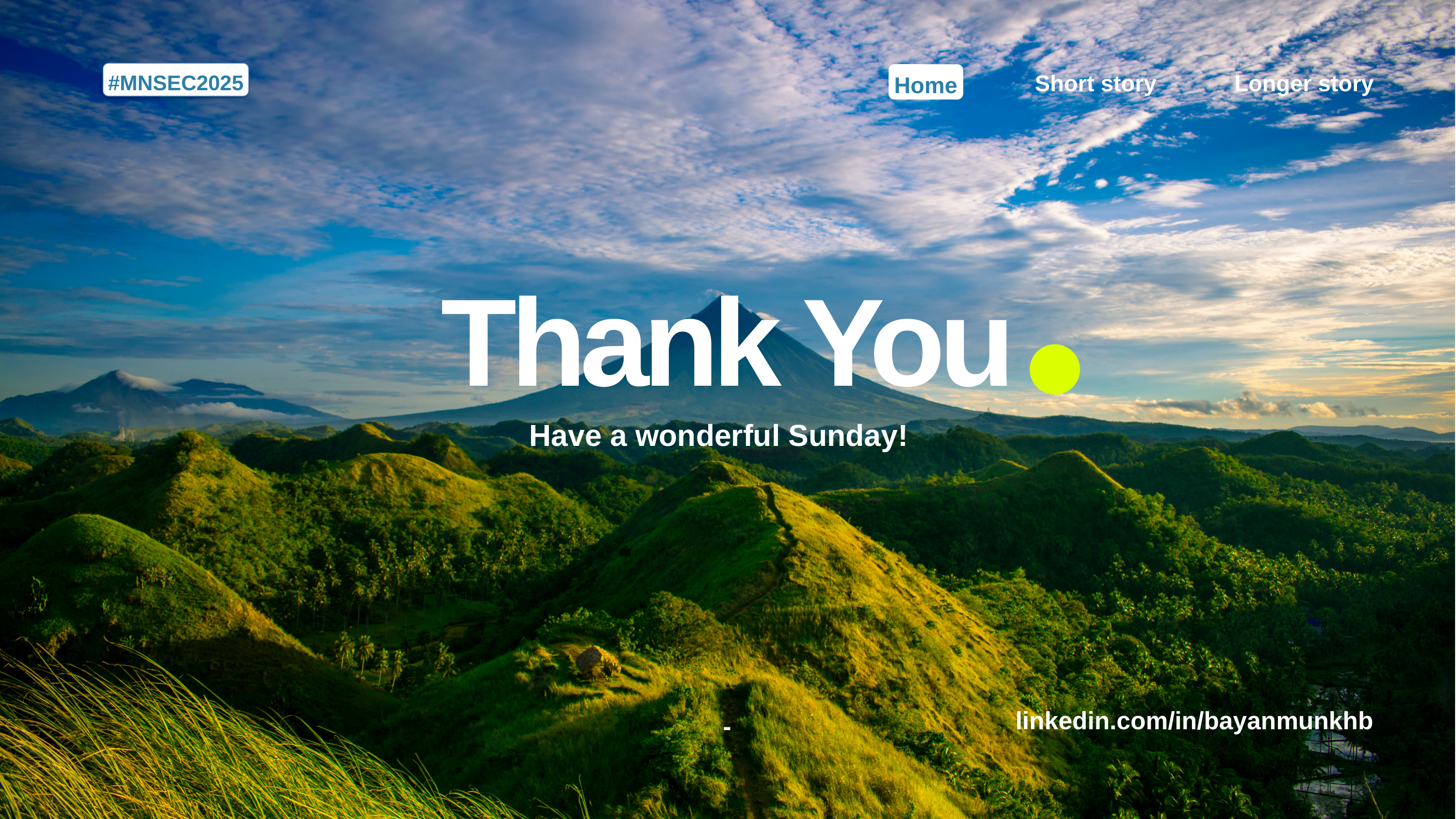

#MNSEC2025
Home
Short story
Longer story
Thank You

Have a wonderful Sunday!
linkedin.com/in/bayanmunkhb
-